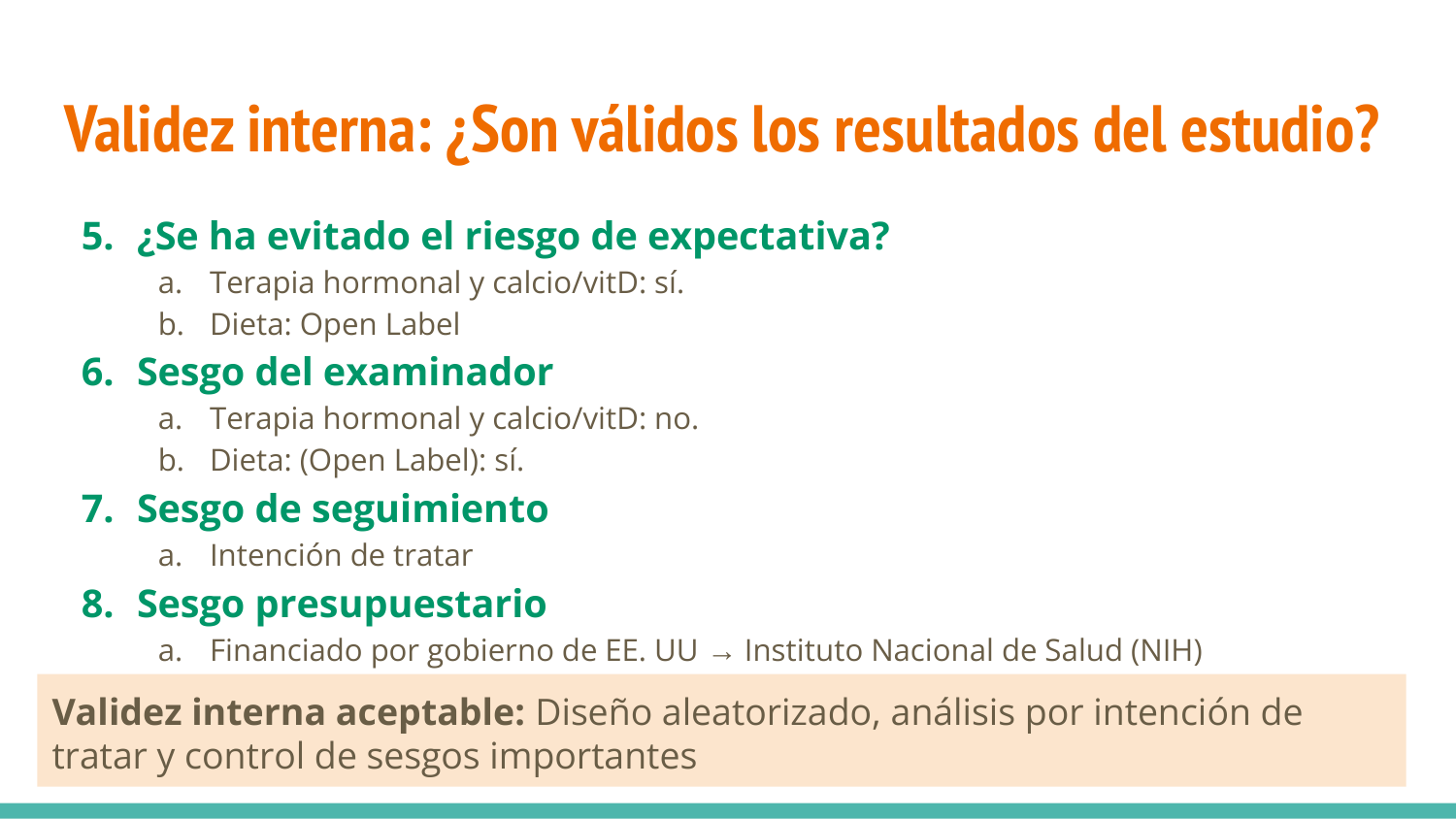

# Validez interna: ¿Son válidos los resultados del estudio?
¿Se ha evitado el riesgo de expectativa?
Terapia hormonal y calcio/vitD: sí.
Dieta: Open Label
Sesgo del examinador
Terapia hormonal y calcio/vitD: no.
Dieta: (Open Label): sí.
Sesgo de seguimiento
Intención de tratar
Sesgo presupuestario
Financiado por gobierno de EE. UU → Instituto Nacional de Salud (NIH)
Validez interna aceptable: Diseño aleatorizado, análisis por intención de tratar y control de sesgos importantes